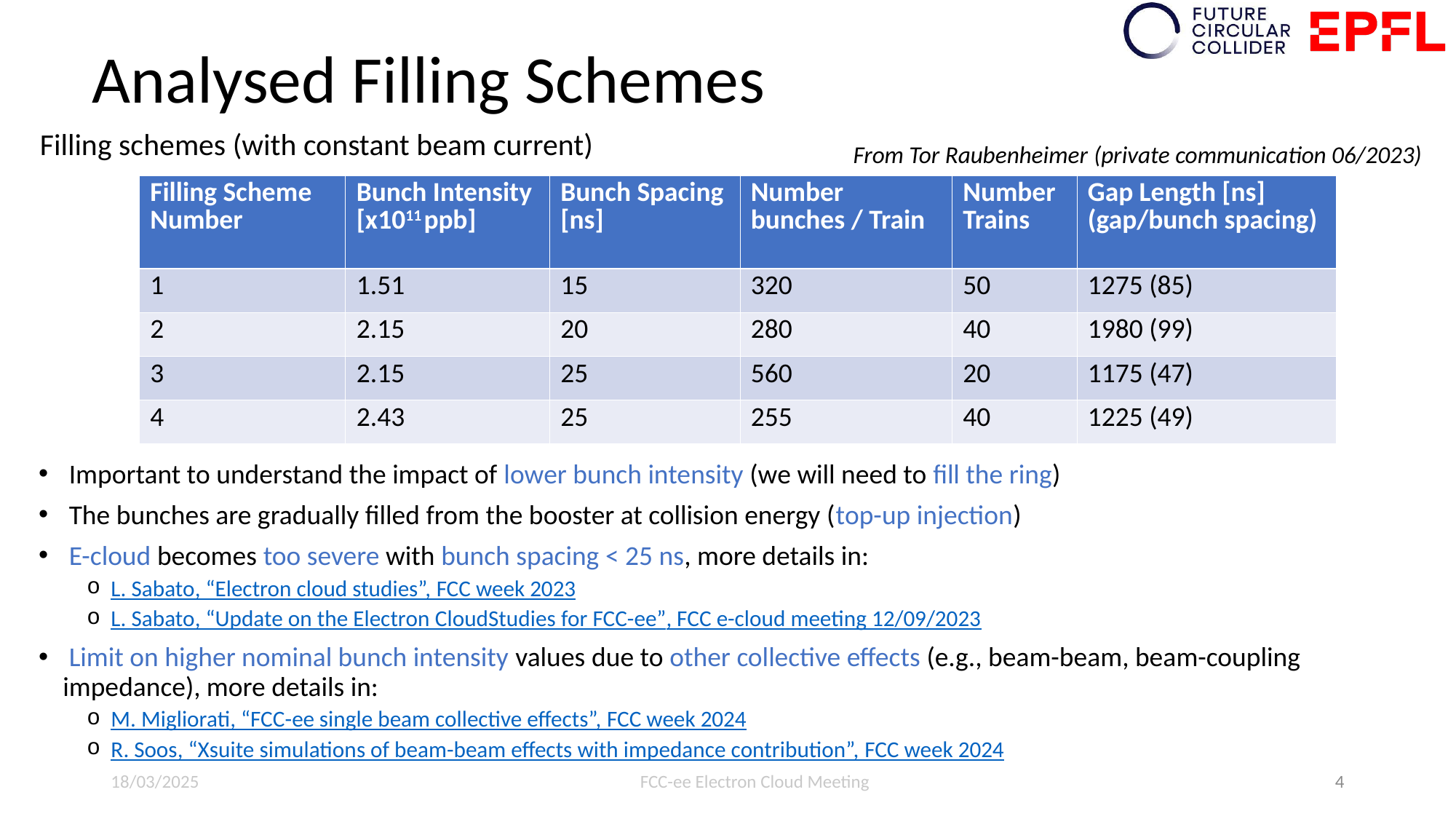

# Analysed Filling Schemes
Filling schemes (with constant beam current)

From Tor Raubenheimer (private communication 06/2023)
| Filling Scheme Number​ | Bunch Intensity​ [x1011 ppb]​ | Bunch Spacing​ [ns]​ | Number bunches / Train​ | Number Trains​ | Gap Length [ns]​ (gap/bunch spacing)​ |
| --- | --- | --- | --- | --- | --- |
| 1​ | 1.51​ | 15​ | 320​ | 50​ | 1275 (85)​ |
| 2​ | 2.15​ | 20​ | 280​ | 40​ | 1980 (99)​ |
| 3​ | 2.15​ | 25​ | 560​ | 20​ | 1175 (47)​ |
| 4​ | 2.43​ | 25​ | 255​ | 40​ | 1225 (49)​ |

 Important to understand the impact of lower bunch intensity (we will need to fill the ring)
 The bunches are gradually filled from the booster at collision energy (top-up injection)
 E-cloud becomes too severe with bunch spacing < 25 ns, more details in:
L. Sabato, “Electron cloud studies”, FCC week 2023
L. Sabato, “Update on the Electron CloudStudies for FCC-ee”, FCC e-cloud meeting 12/09/2023
 Limit on higher nominal bunch intensity values due to other collective effects (e.g., beam-beam, beam-coupling impedance), more details in:
M. Migliorati, “FCC-ee single beam collective effects”, FCC week 2024
R. Soos, “Xsuite simulations of beam-beam effects with impedance contribution”, FCC week 2024

18/03/2025
FCC-ee Electron Cloud Meeting
4